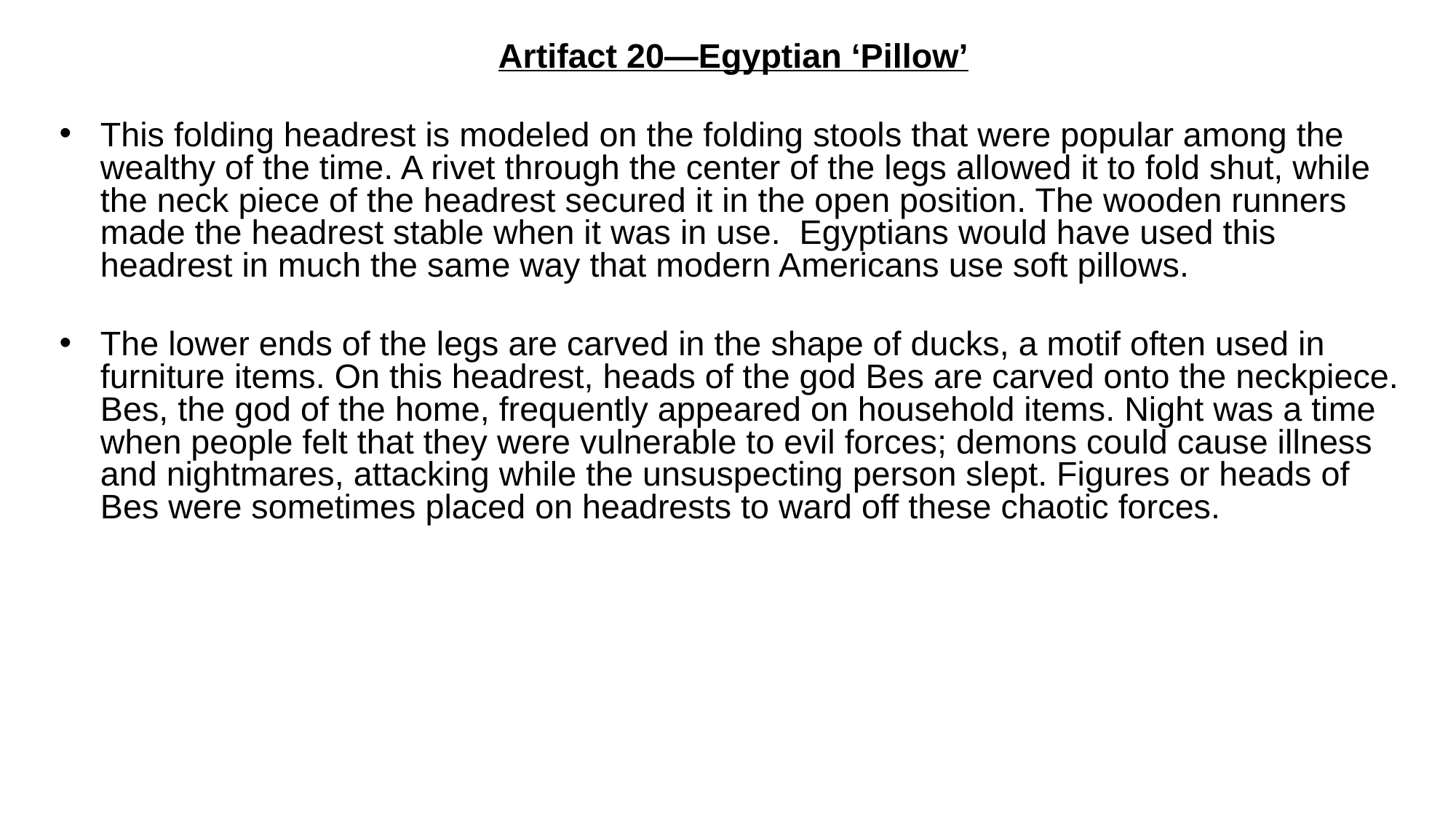

Artifact 20—Egyptian ‘Pillow’

This folding headrest is modeled on the folding stools that were popular among the wealthy of the time. A rivet through the center of the legs allowed it to fold shut, while the neck piece of the headrest secured it in the open position. The wooden runners made the headrest stable when it was in use.  Egyptians would have used this headrest in much the same way that modern Americans use soft pillows.

The lower ends of the legs are carved in the shape of ducks, a motif often used in furniture items. On this headrest, heads of the god Bes are carved onto the neckpiece. Bes, the god of the home, frequently appeared on household items. Night was a time when people felt that they were vulnerable to evil forces; demons could cause illness and nightmares, attacking while the unsuspecting person slept. Figures or heads of Bes were sometimes placed on headrests to ward off these chaotic forces.

#